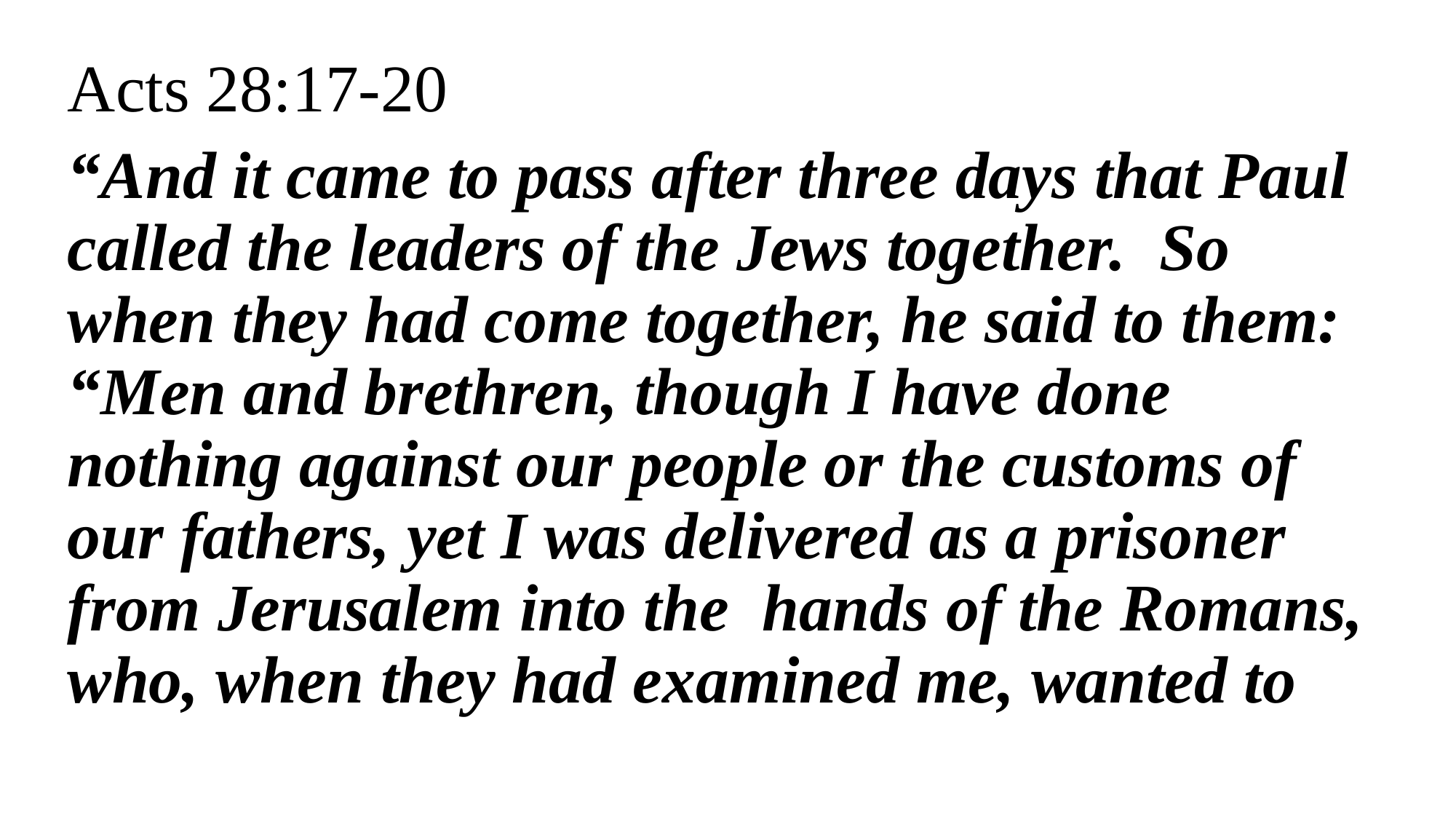

Acts 28:17-20
“And it came to pass after three days that Paul called the leaders of the Jews together.  So when they had come together, he said to them: “Men and brethren, though I have done nothing against our people or the customs of our fathers, yet I was delivered as a prisoner from Jerusalem into the  hands of the Romans, who, when they had examined me, wanted to